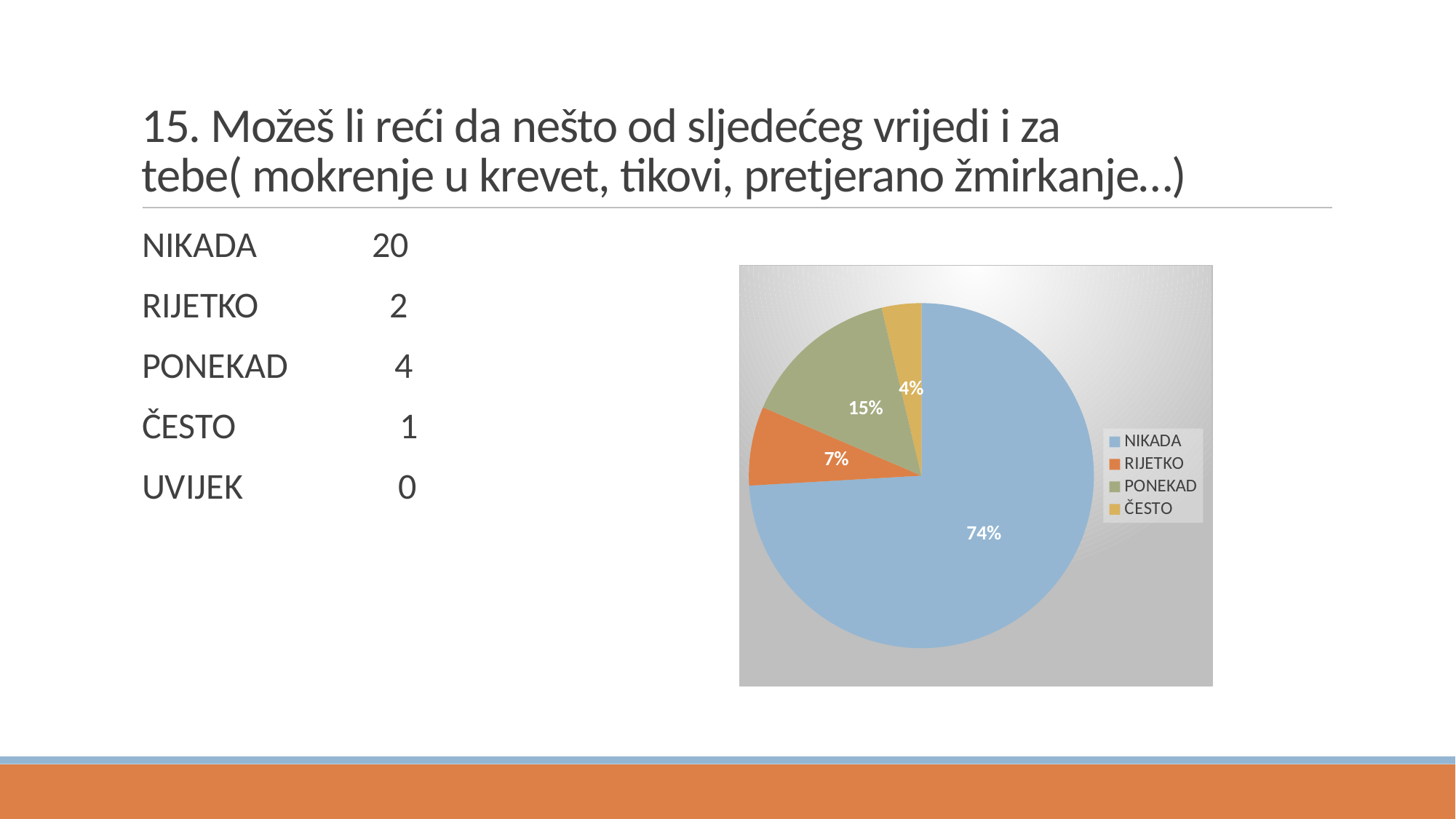

15. Možeš li reći da nešto od sljedećeg vrijedi i za tebe( mokrenje u krevet, tikovi, pretjerano žmirkanje…)
NIKADA              20
RIJETKO                2
PONEKAD             4
ČESTO                    1
UVIJEK                   0

### Chart

| Category | Prodaja |
|---|---|
| NIKADA | 20.0 |
| RIJETKO | 2.0 |
| PONEKAD | 4.0 |
| ČESTO | 1.0 |